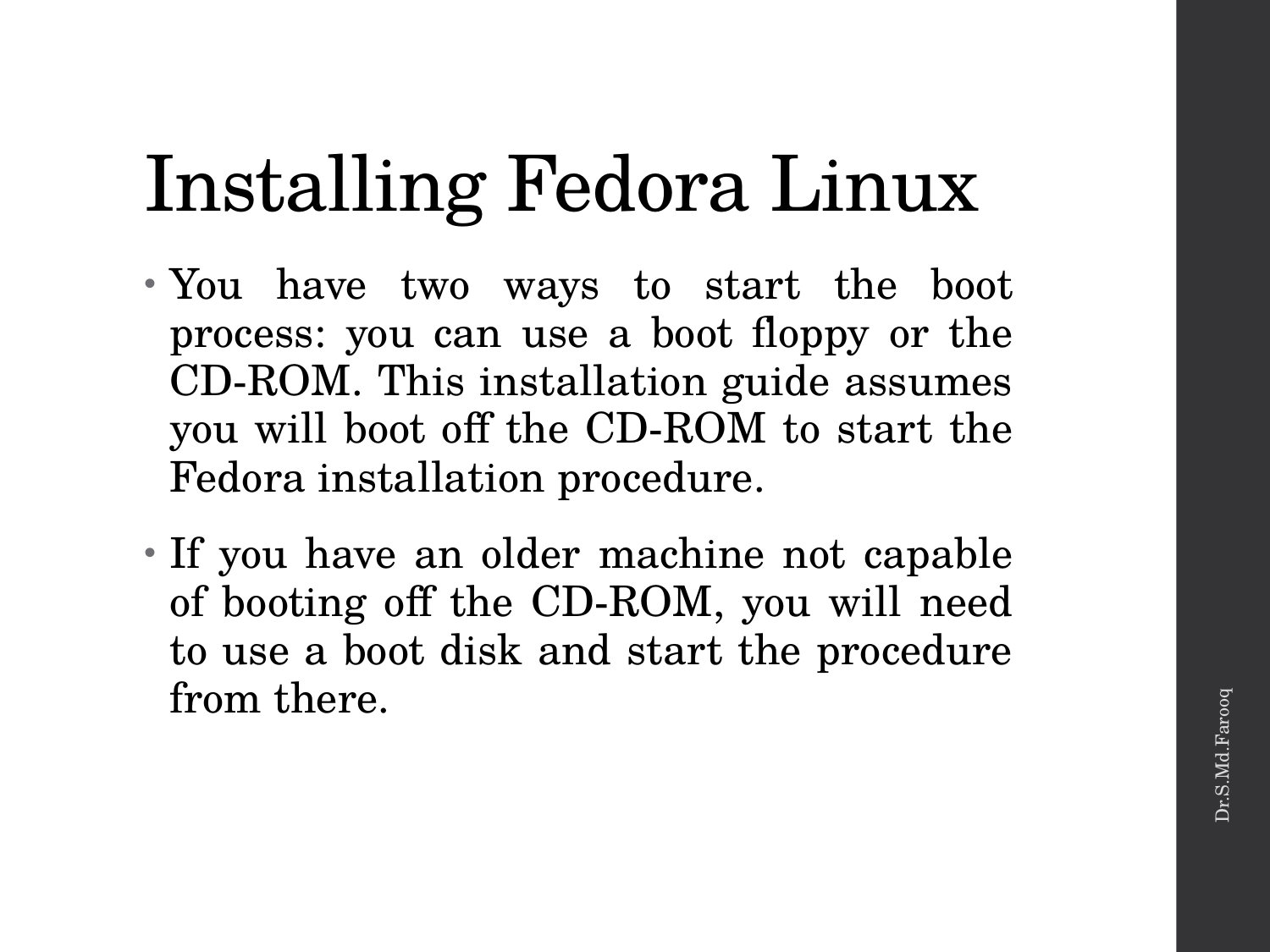

# Installing Fedora Linux
You have two ways to start the boot process: you can use a boot floppy or the CD-ROM. This installation guide assumes you will boot off the CD-ROM to start the Fedora installation procedure.
If you have an older machine not capable of booting off the CD-ROM, you will need to use a boot disk and start the procedure from there.
Dr.S.Md.Farooq